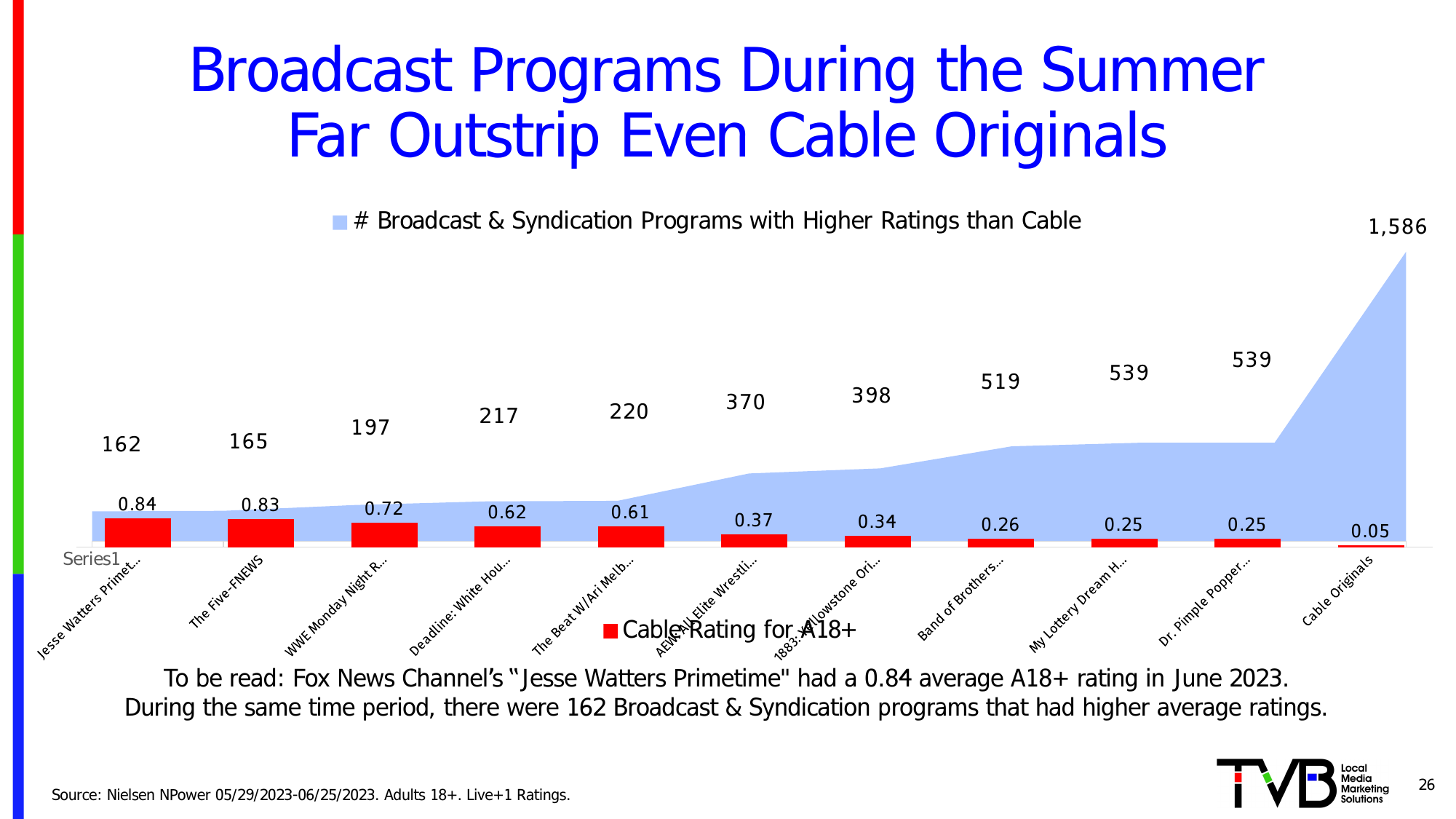

# Broadcast Programs During the Summer Far Outstrip Even Cable Originals

### Chart

| Category | # Broadcast & Syndication Programs with Higher Ratings than Cable  |
|---|---|
|  | 162.0 |
|  | 165.0 |
|  | 197.0 |
|  | 217.0 |
|  | 220.0 |
|  | 370.0 |
|  | 398.0 |
|  | 519.0 |
|  | 539.0 |
|  | 539.0 |
|  | 1586.0 |

### Chart

| Category | Cable Rating for A18+ |
|---|---|
| Cable Originals | 0.05 |
| Dr. Pimple Popper-TLC | 0.25 |
| My Lottery Dream Home-HGTV | 0.25 |
| Band of Brothers-AMC | 0.26 |
| 1883: Yellowstone Origin-PAR | 0.34 |
| AEW: All Elite Wrestling-TBS | 0.37 |
| The Beat W/Ari Melber-MSNBC | 0.61 |
| Deadline: White House-MSNBC | 0.62 |
| WWE Monday Night Raw-USA | 0.72 |
| The Five-FNEWS | 0.83 |
| Jesse Watters Primetime-FNEWS | 0.84 |
To be read: Fox News Channel’s “Jesse Watters Primetime" had a 0.84 average A18+ rating in June 2023.
During the same time period, there were 162 Broadcast & Syndication programs that had higher average ratings.
26
Source: Nielsen NPower 05/29/2023-06/25/2023. Adults 18+. Live+1 Ratings.